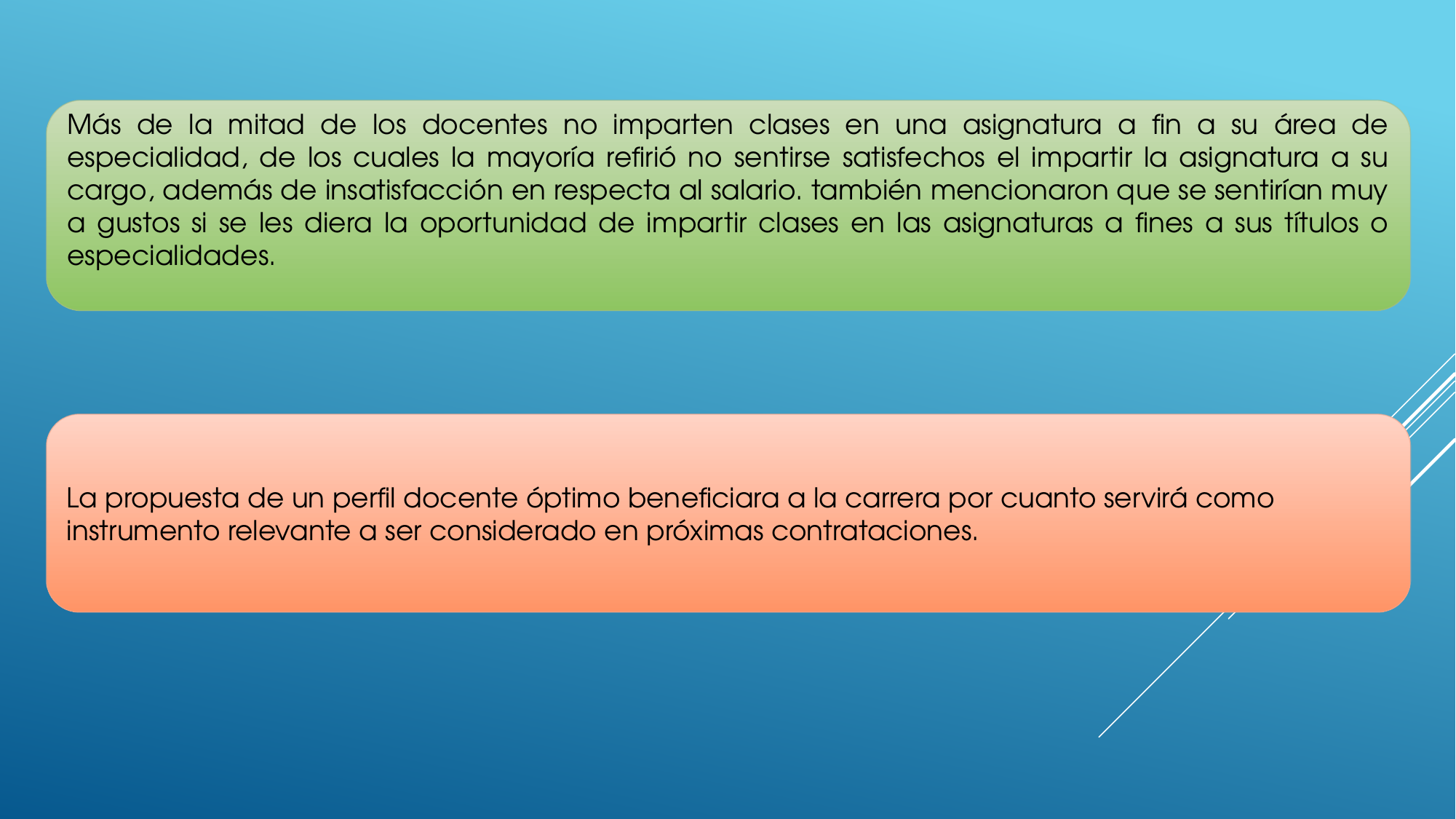

Más de la mitad de los docentes no imparten clases en una asignatura a fin a su área de especialidad, de los cuales la mayoría refirió no sentirse satisfechos el impartir la asignatura a su cargo, además de insatisfacción en respecta al salario. también mencionaron que se sentirían muy a gustos si se les diera la oportunidad de impartir clases en las asignaturas a fines a sus títulos o especialidades.

La propuesta de un perfil docente óptimo beneficiara a la carrera por cuanto servirá como instrumento relevante a ser considerado en próximas contrataciones.